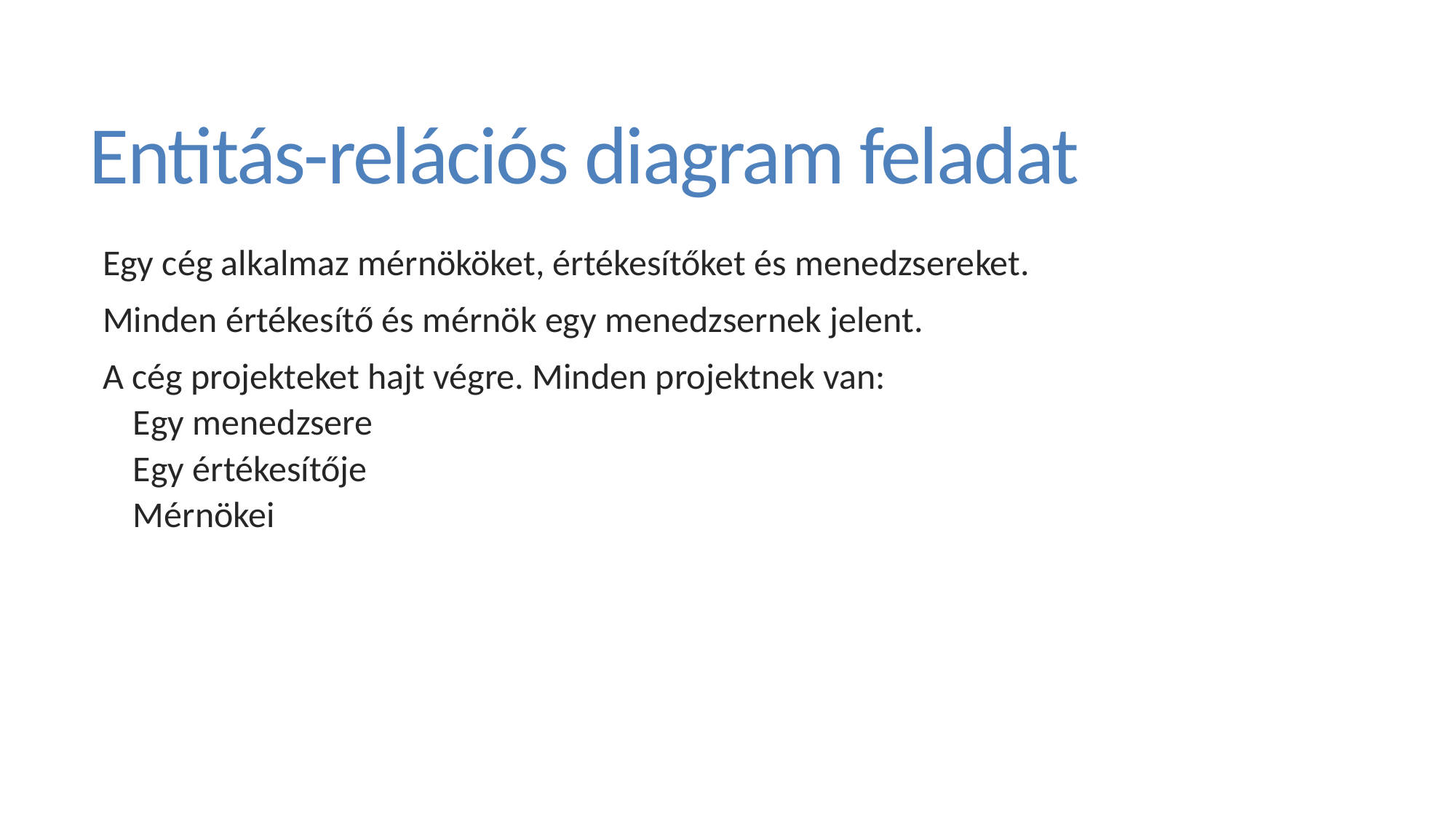

# Entitás-relációs diagram feladat
Egy cég alkalmaz mérnököket, értékesítőket és menedzsereket.
Minden értékesítő és mérnök egy menedzsernek jelent.
A cég projekteket hajt végre. Minden projektnek van:
Egy menedzsere
Egy értékesítője
Mérnökei